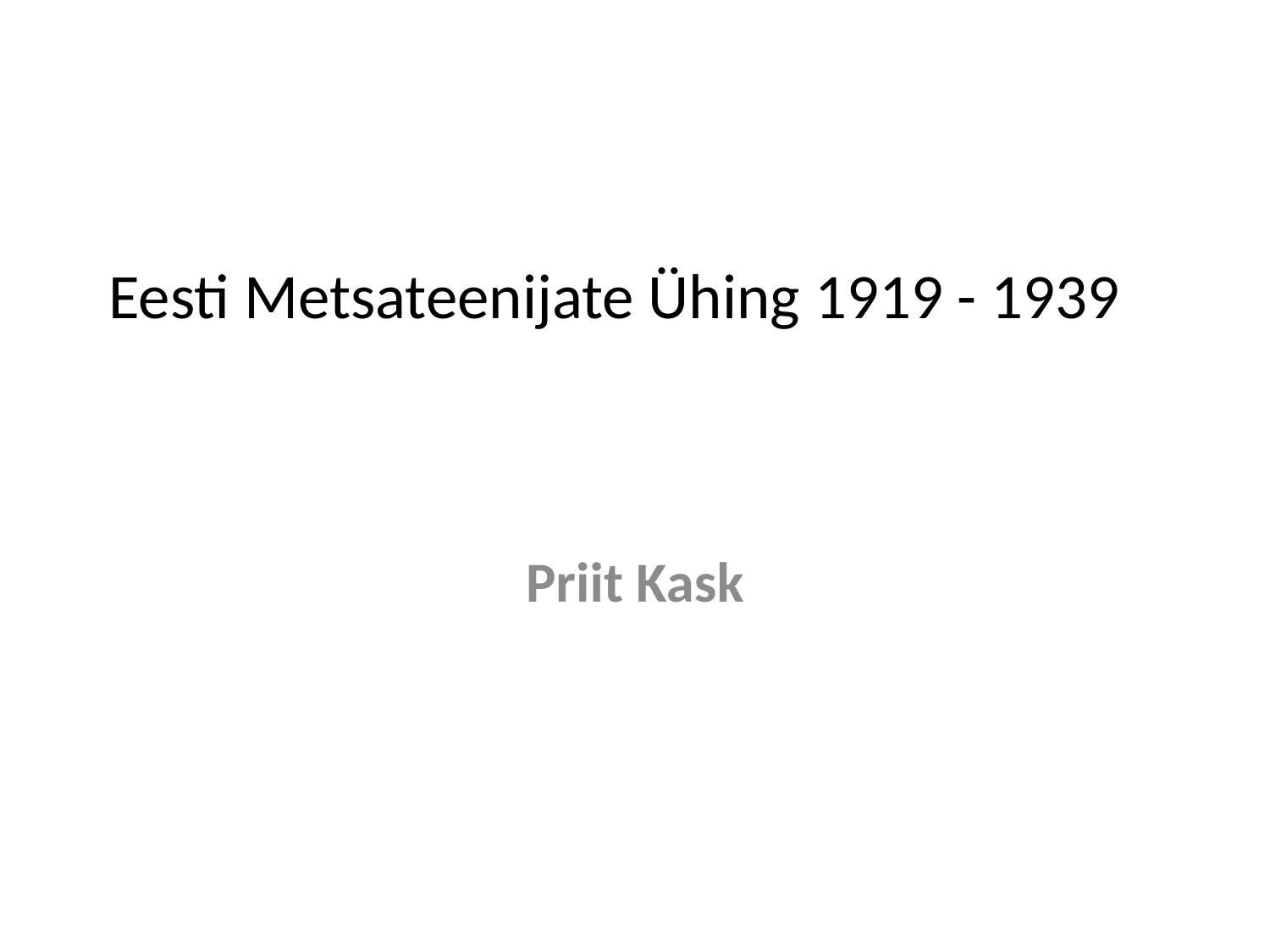

# Eesti Metsateenijate Ühing 1919 - 1939
Priit Kask